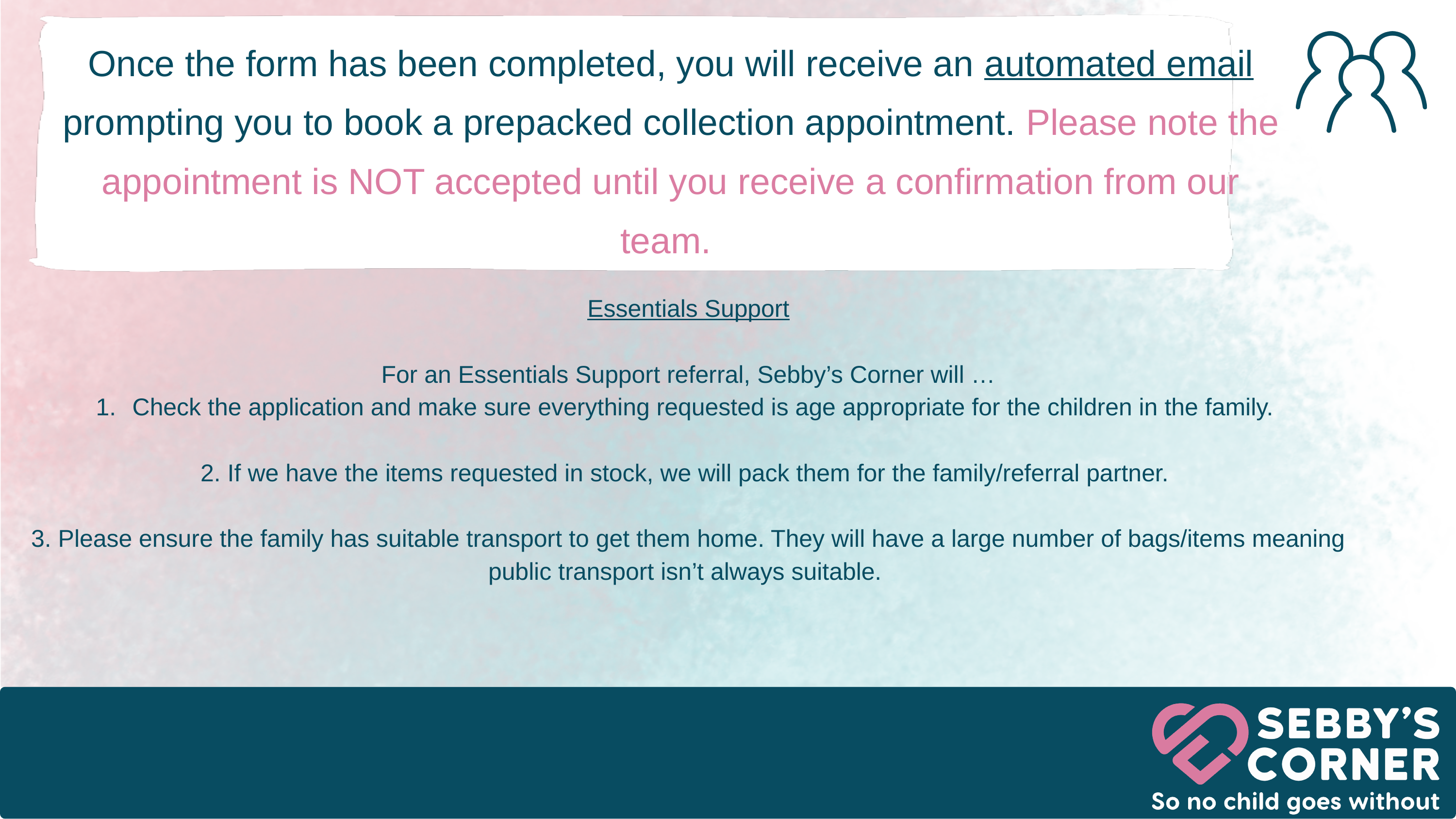

Once the form has been completed, you will receive an automated email prompting you to book a prepacked collection appointment. Please note the appointment is NOT accepted until you receive a confirmation from our team.

Essentials Support

For an Essentials Support referral, Sebby’s Corner will …
Check the application and make sure everything requested is age appropriate for the children in the family.

2. If we have the items requested in stock, we will pack them for the family/referral partner.

3. Please ensure the family has suitable transport to get them home. They will have a large number of bags/items meaning public transport isn’t always suitable.